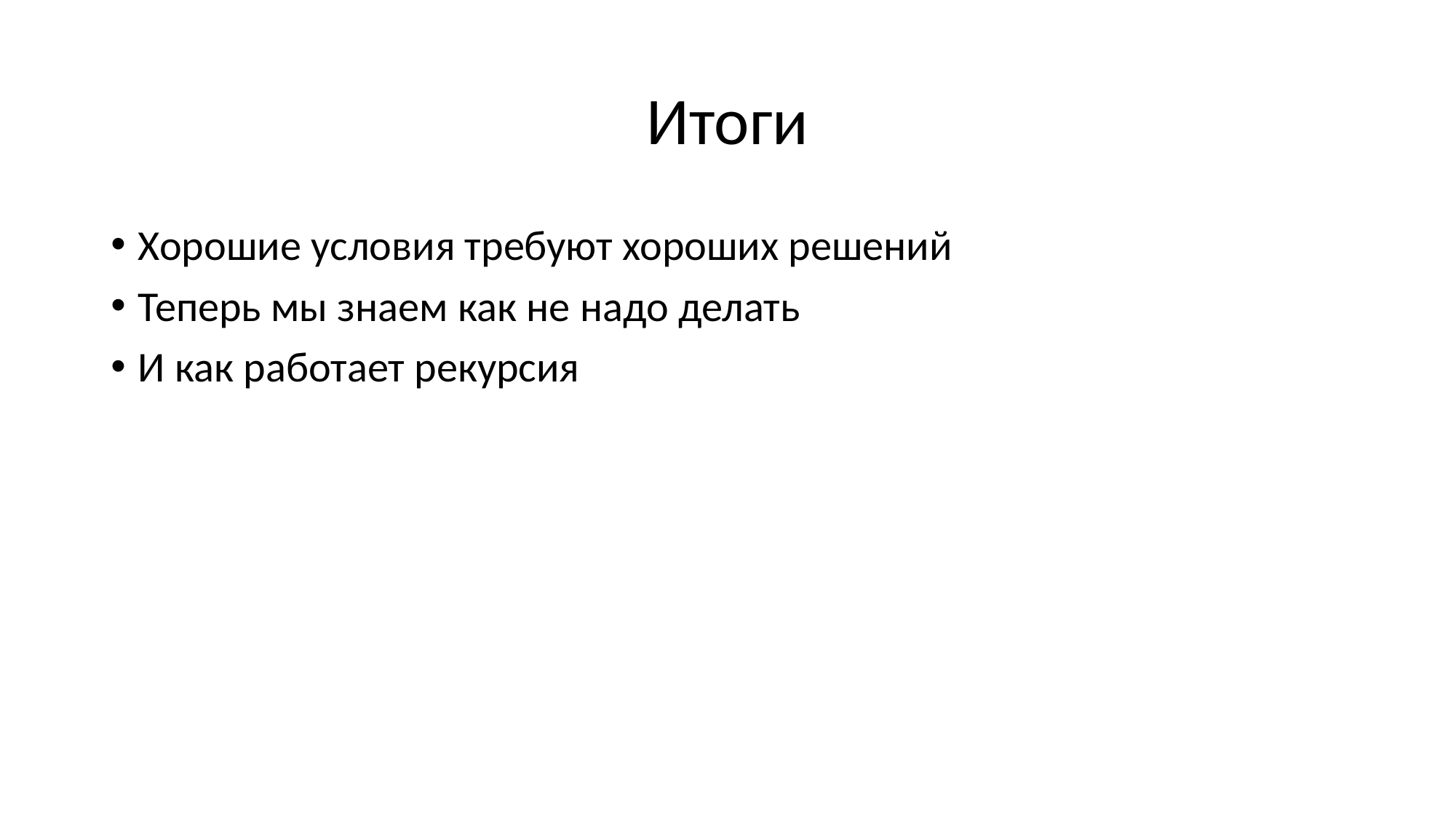

# Итоги
Хорошие условия требуют хороших решений
Теперь мы знаем как не надо делать
И как работает рекурсия